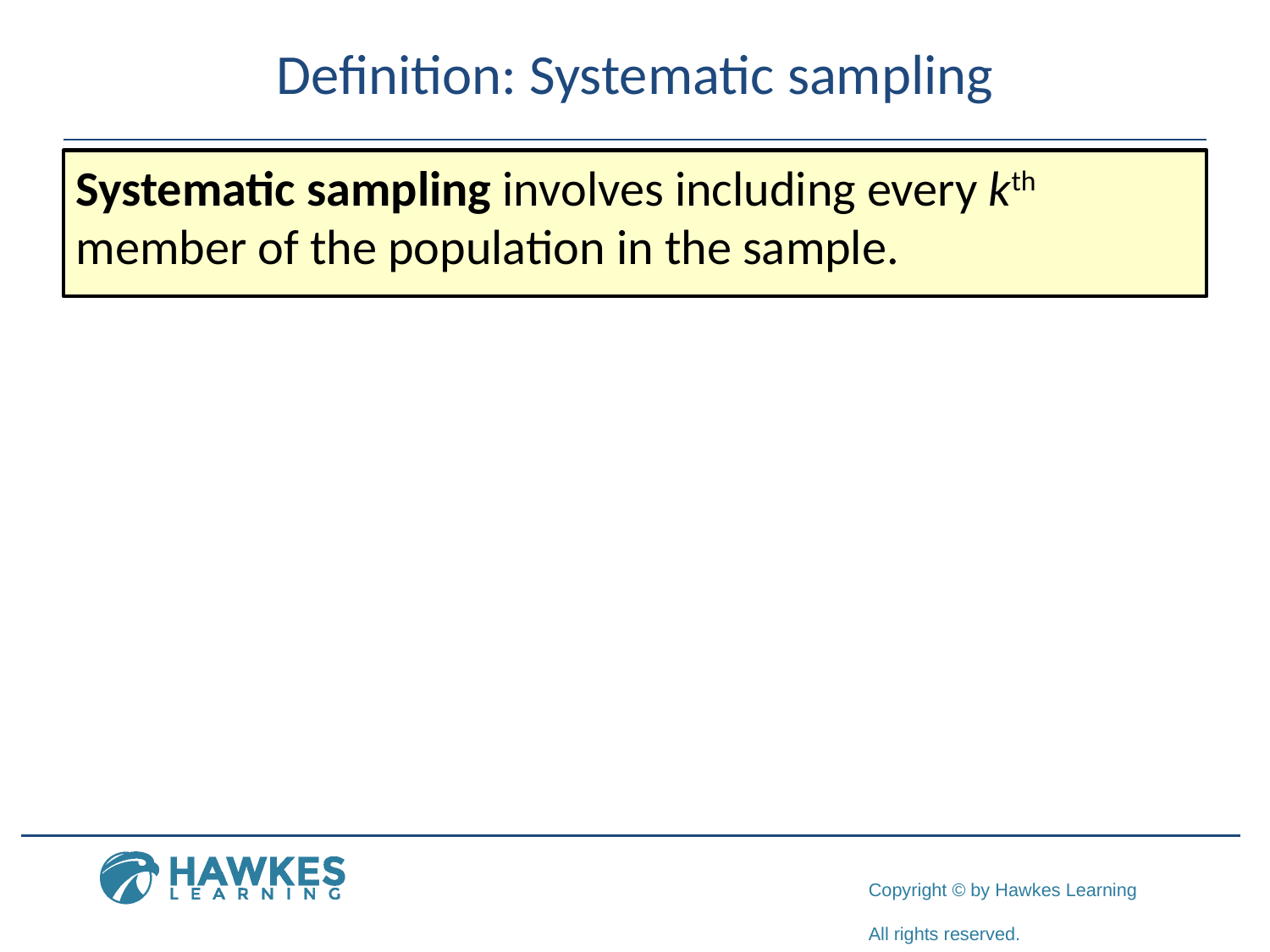

# Definition: Systematic sampling
Systematic sampling involves including every kth member of the population in the sample.